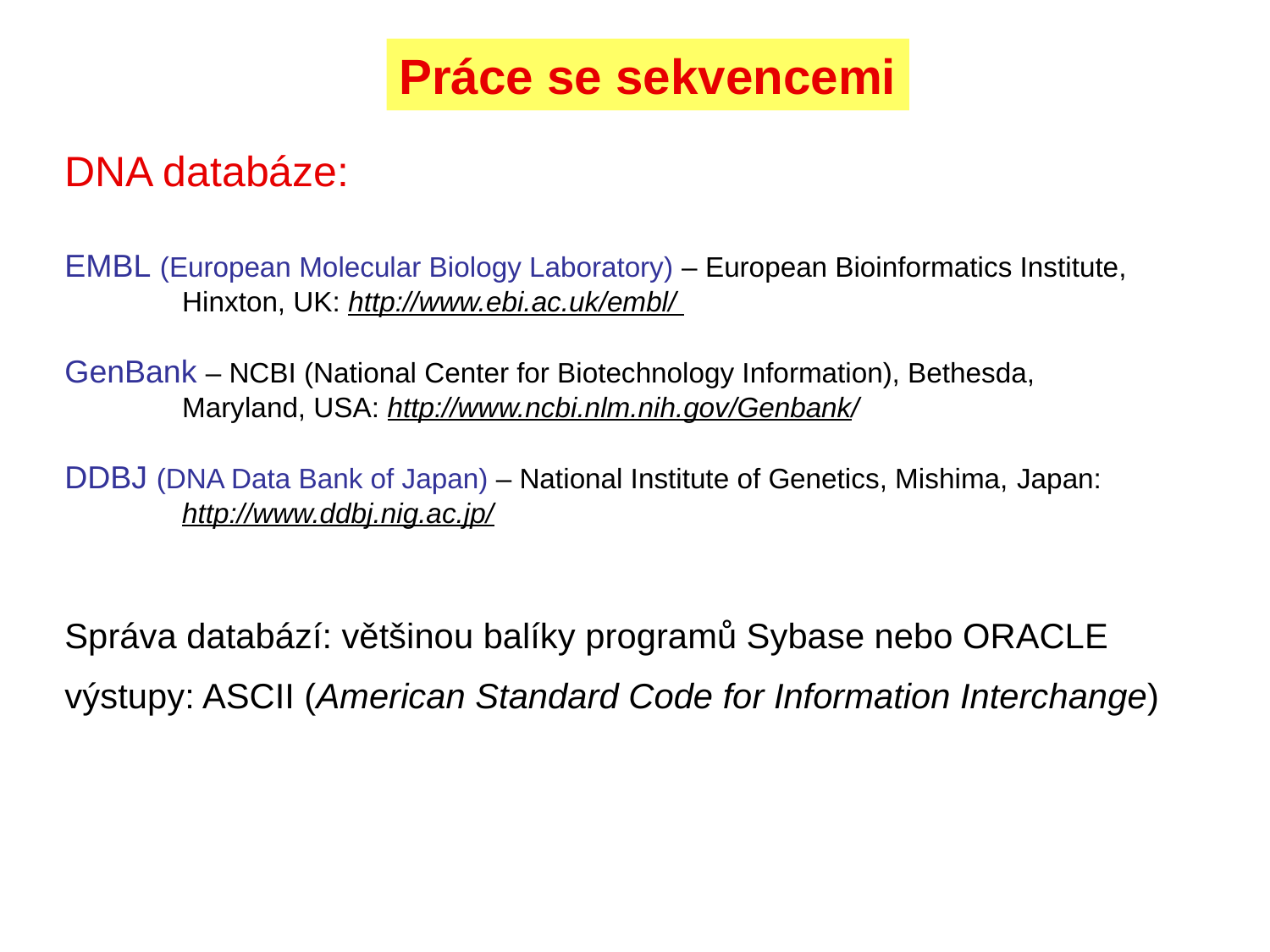

Práce se sekvencemi
DNA databáze:

EMBL (European Molecular Biology Laboratory) – European Bioinformatics Institute,
               Hinxton, UK: http://www.ebi.ac.uk/embl/

GenBank – NCBI (National Center for Biotechnology Information), Bethesda,
               Maryland, USA: http://www.ncbi.nlm.nih.gov/Genbank/

DDBJ (DNA Data Bank of Japan) – National Institute of Genetics, Mishima, Japan:
               http://www.ddbj.nig.ac.jp/
Správa databází: většinou balíky programů Sybase nebo ORACLE
výstupy: ASCII (American Standard Code for Information Interchange)